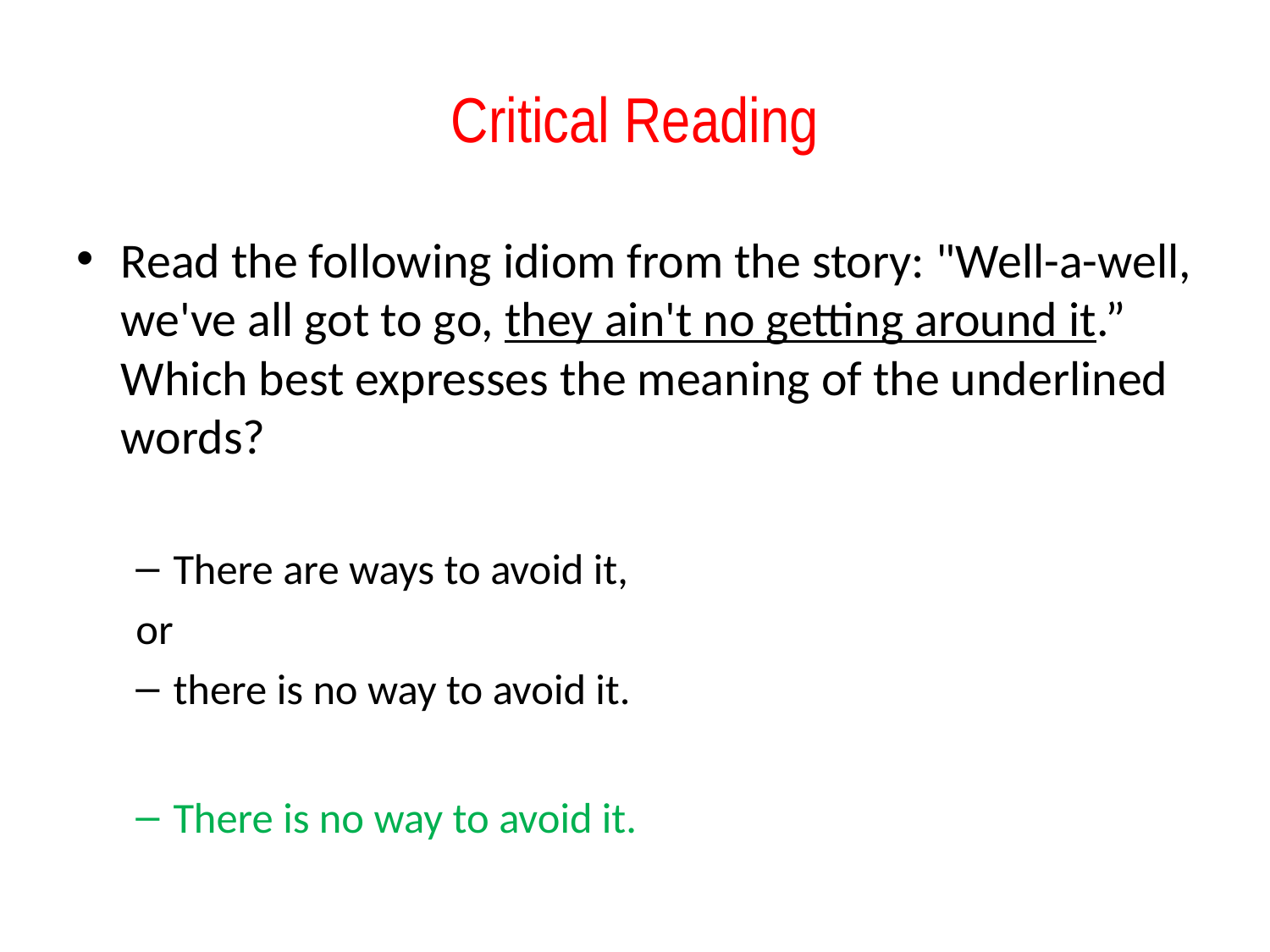

# Critical Reading
Read the following idiom from the story: "Well-a-well, we've all got to go, they ain't no getting around it.” Which best expresses the meaning of the underlined words?

There are ways to avoid it,
		or
there is no way to avoid it.

There is no way to avoid it.